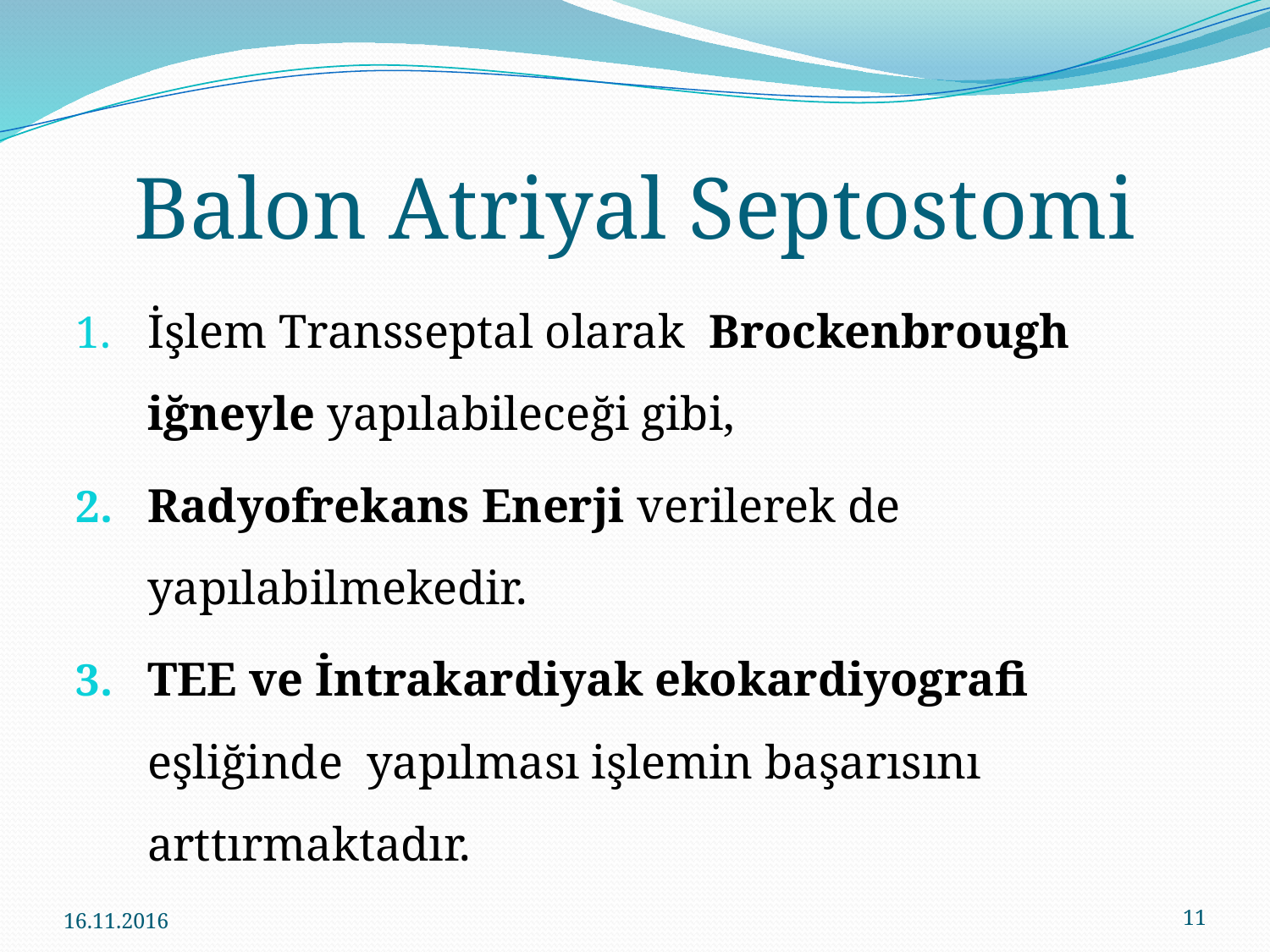

# Balon Atriyal Septostomi
İşlem Transseptal olarak  Brockenbrough iğneyle yapılabileceği gibi,
Radyofrekans Enerji verilerek de yapılabilmekedir.
TEE ve İntrakardiyak ekokardiyografi eşliğinde  yapılması işlemin başarısını arttırmaktadır.
16.11.2016

11